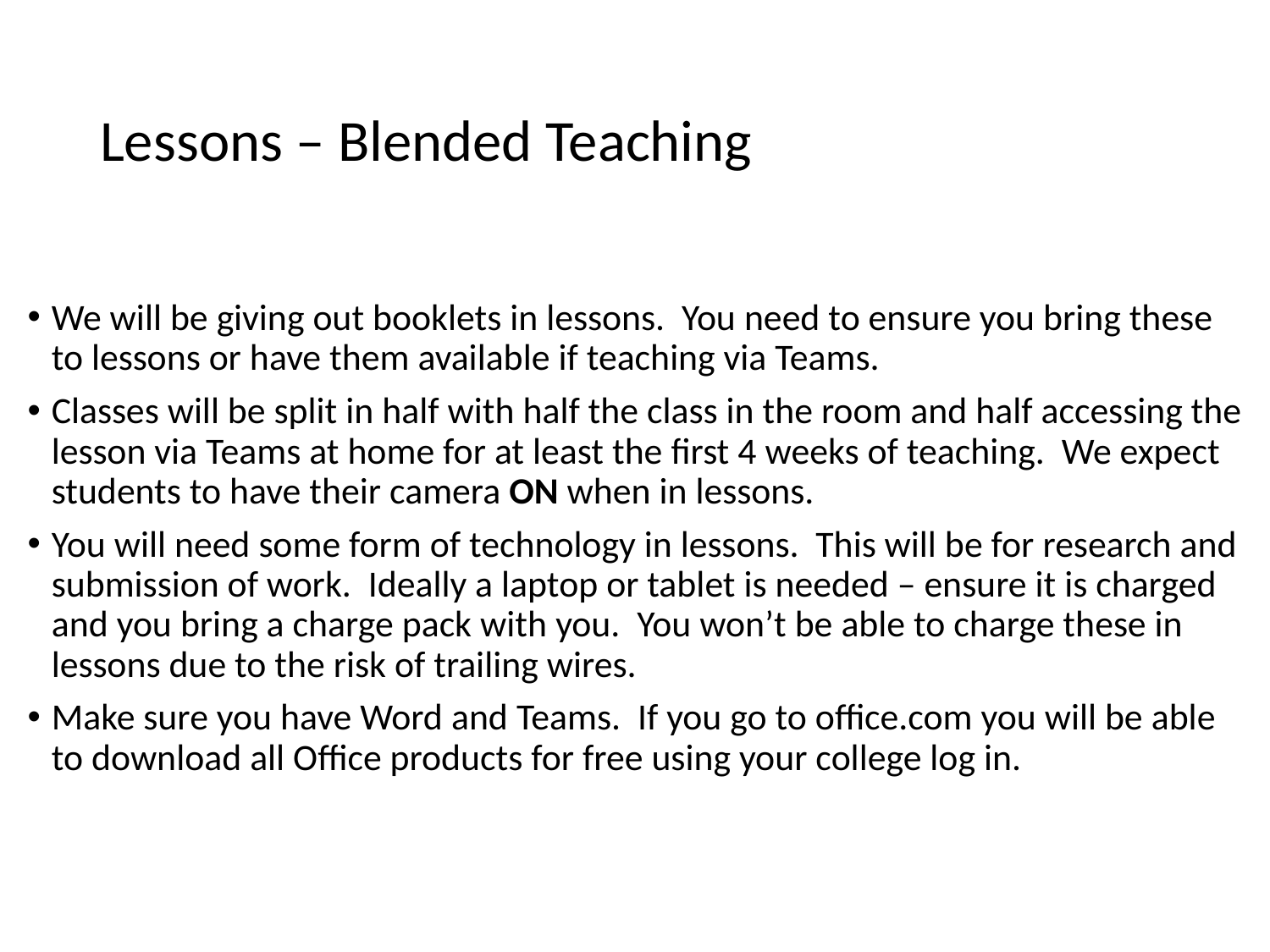

# Lessons – Blended Teaching

We will be giving out booklets in lessons.  You need to ensure you bring these to lessons or have them available if teaching via Teams.
Classes will be split in half with half the class in the room and half accessing the lesson via Teams at home for at least the first 4 weeks of teaching.  We expect students to have their camera ON when in lessons.
You will need some form of technology in lessons.  This will be for research and submission of work.  Ideally a laptop or tablet is needed – ensure it is charged and you bring a charge pack with you.  You won’t be able to charge these in lessons due to the risk of trailing wires.
Make sure you have Word and Teams.  If you go to office.com you will be able to download all Office products for free using your college log in.